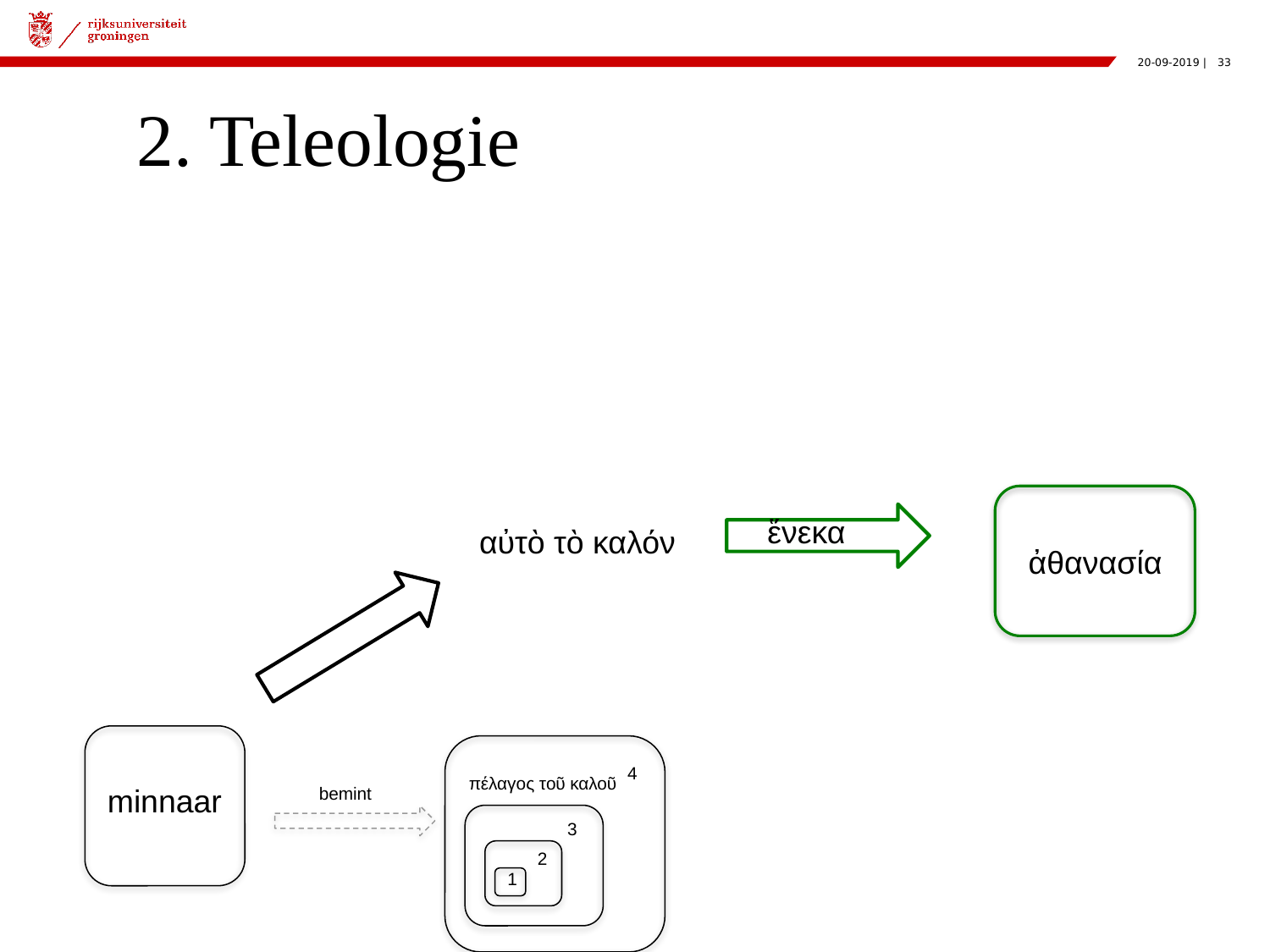

# 2. Teleologie

ἕνεκα
αὐτὸ τὸ καλόν
ἀθανασία

4
πέλαγος τοῦ καλοῦ
minnaar
bemint

3

2
1